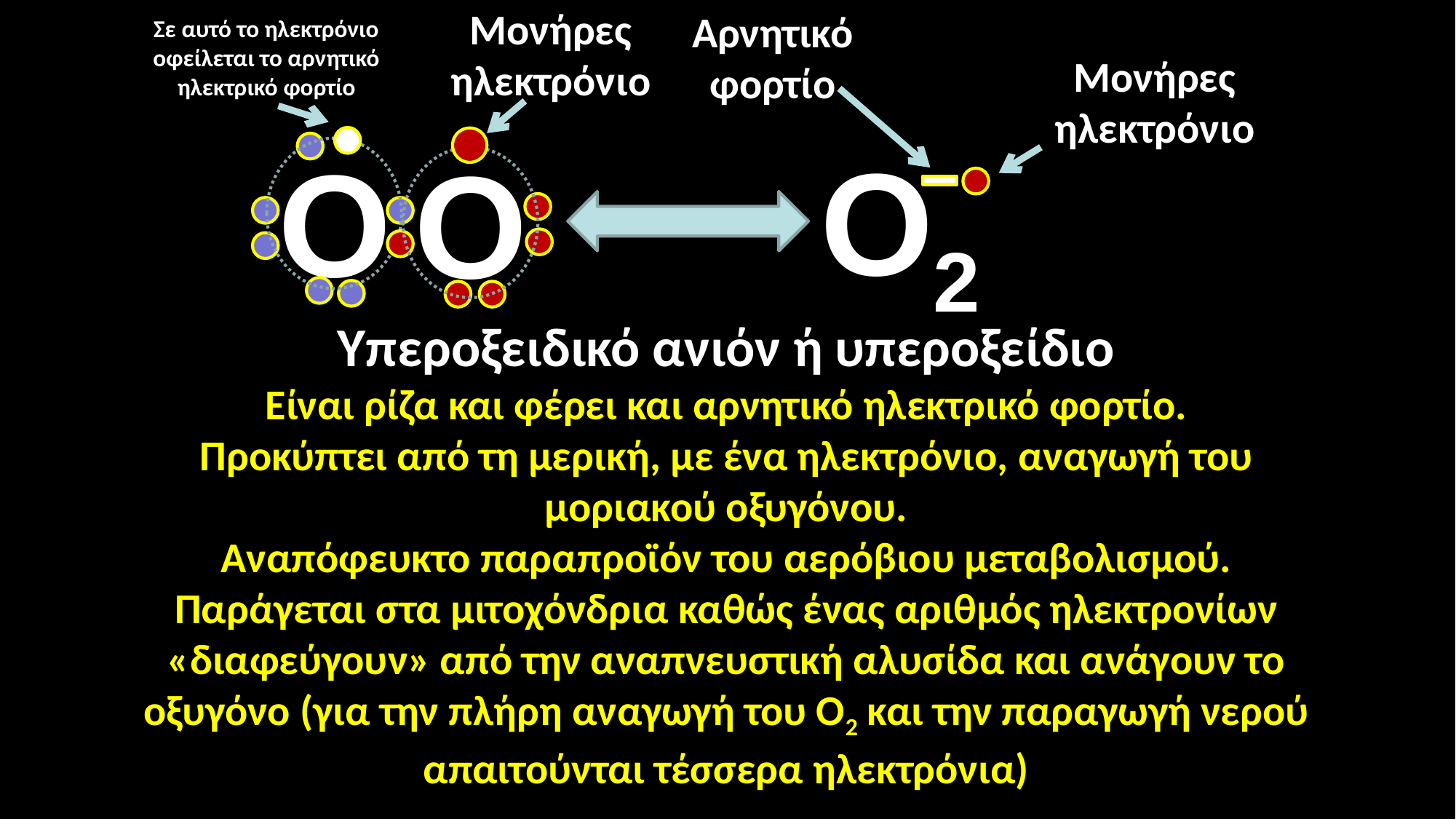

Μονήρες ηλεκτρόνιο
Αρνητικό φορτίο
Σε αυτό το ηλεκτρόνιο οφείλεται το αρνητικό ηλεκτρικό φορτίο
Μονήρες ηλεκτρόνιο
Ο2
Ο

Ο

Υπεροξειδικό ανιόν ή υπεροξείδιο
Είναι ρίζα και φέρει και αρνητικό ηλεκτρικό φορτίο.
Προκύπτει από τη μερική, με ένα ηλεκτρόνιο, αναγωγή του μοριακού οξυγόνου.
Αναπόφευκτο παραπροϊόν του αερόβιου μεταβολισμού.
Παράγεται στα μιτοχόνδρια καθώς ένας αριθμός ηλεκτρονίων «διαφεύγουν» από την αναπνευστική αλυσίδα και ανάγουν το οξυγόνο (για την πλήρη αναγωγή του Ο2 και την παραγωγή νερού απαιτούνται τέσσερα ηλεκτρόνια)